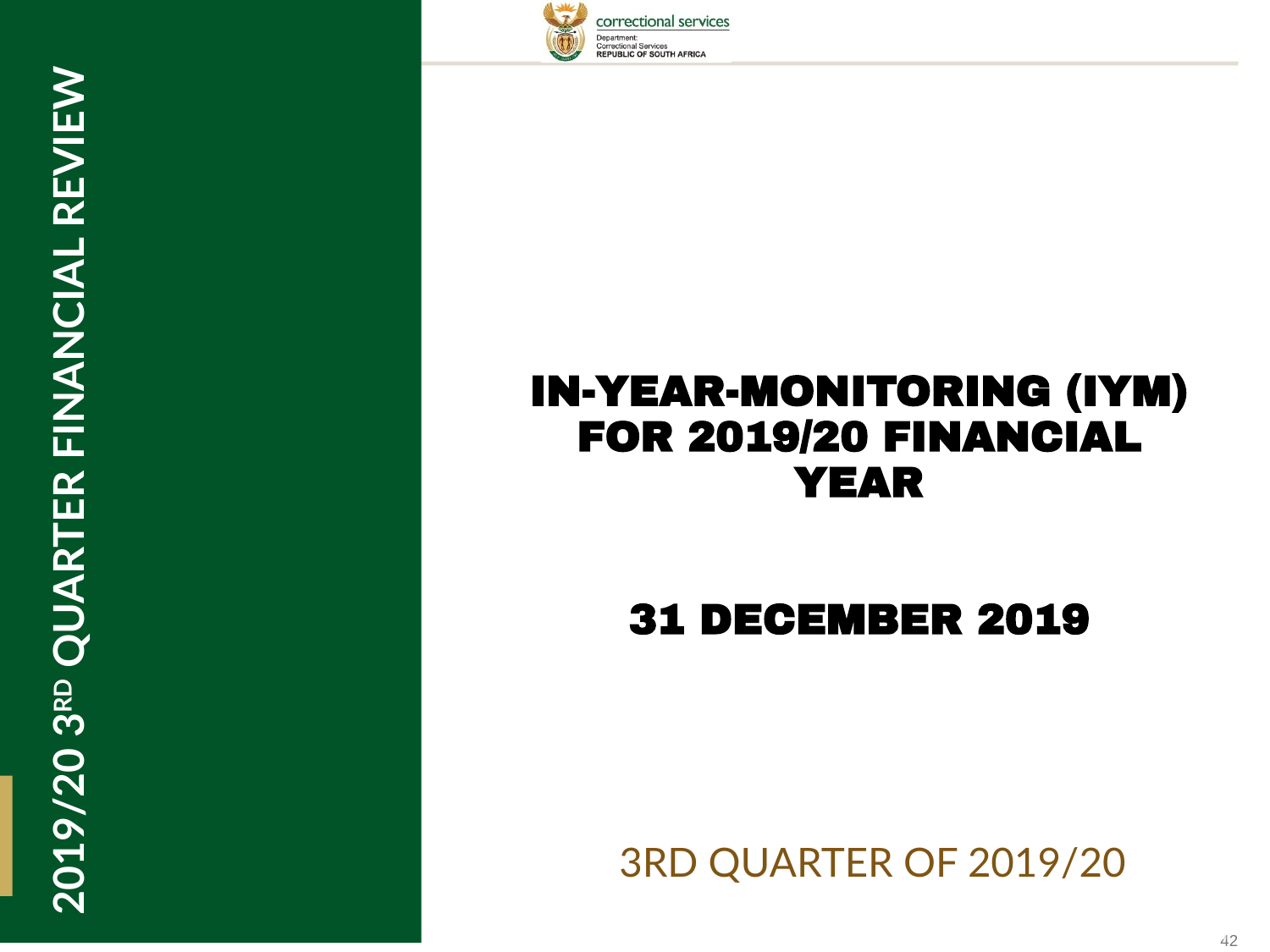

2019/20 3RD QUARTER FINANCIAL REVIEW

IN-YEAR-MONITORING (IYM) FOR 2019/20 FINANCIAL YEAR

31 DECEMBER 2019

3RD Quarter of 2019/20